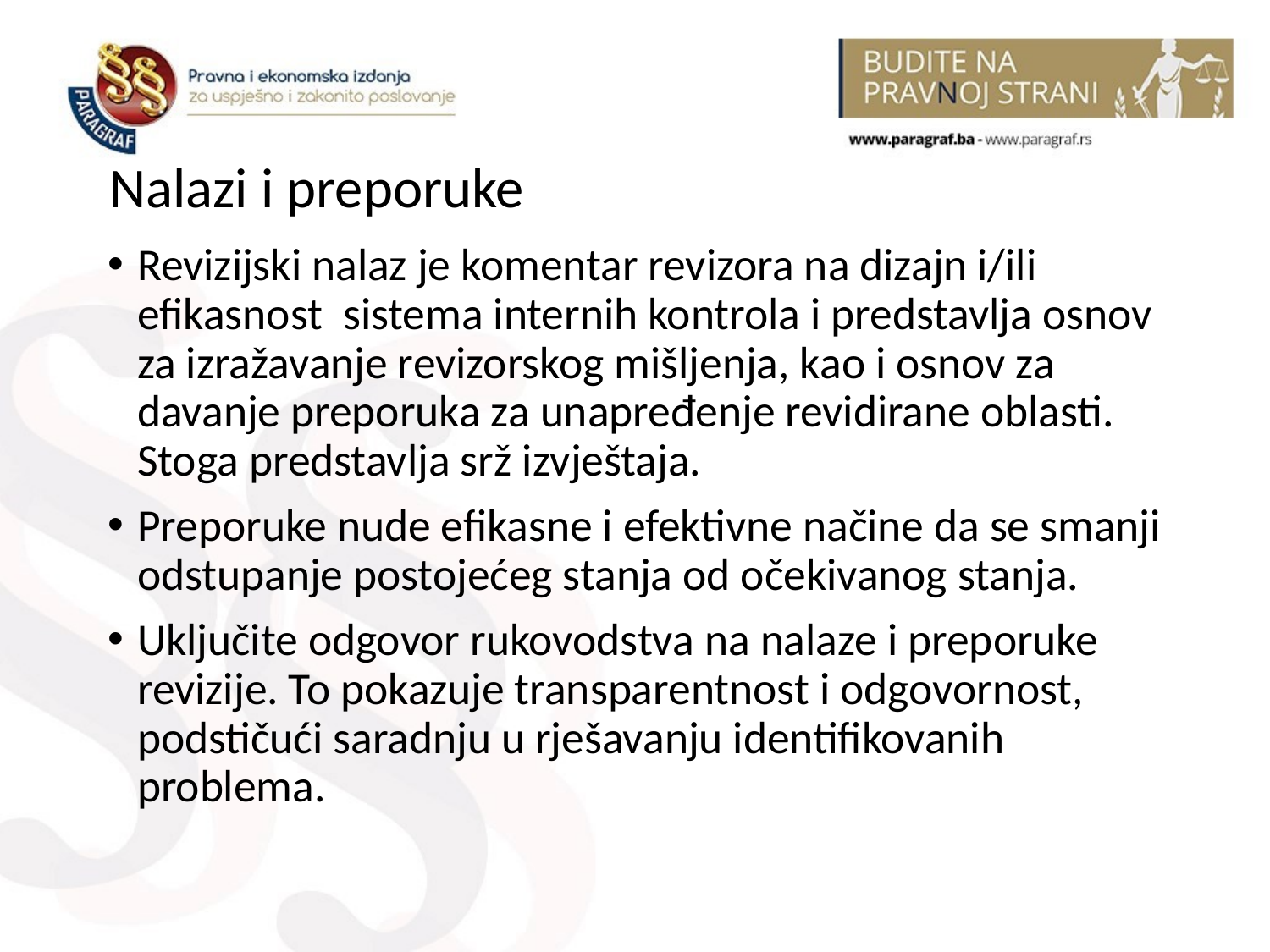

# Nalazi i preporuke
Revizijski nalaz je komentar revizora na dizajn i/ili efikasnost  sistema internih kontrola i predstavlja osnov za izražavanje revizorskog mišljenja, kao i osnov za davanje preporuka za unapređenje revidirane oblasti. Stoga predstavlja srž izvještaja.
Preporuke nude efikasne i efektivne načine da se smanji odstupanje postojećeg stanja od očekivanog stanja.
Uključite odgovor rukovodstva na nalaze i preporuke revizije. To pokazuje transparentnost i odgovornost, podstičući saradnju u rješavanju identifikovanih problema.